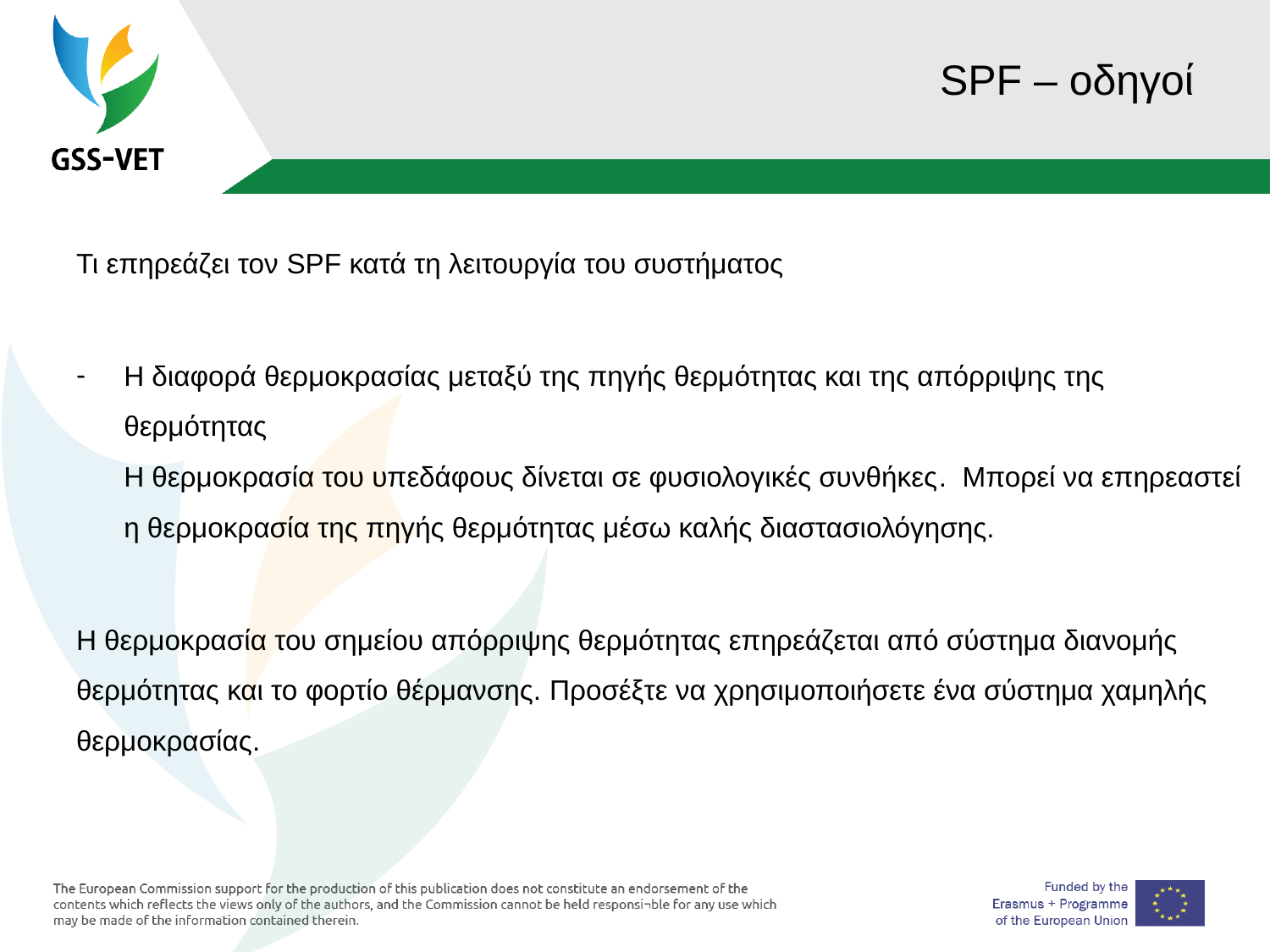

# SPF – οδηγοί
Τι επηρεάζει τον SPF κατά τη λειτουργία του συστήματος

Η διαφορά θερμοκρασίας μεταξύ της πηγής θερμότητας και της απόρριψης της θερμότητας
Η θερμοκρασία του υπεδάφους δίνεται σε φυσιολογικές συνθήκες.  Μπορεί να επηρεαστεί η θερμοκρασία της πηγής θερμότητας μέσω καλής διαστασιολόγησης.

Η θερμοκρασία του σημείου απόρριψης θερμότητας επηρεάζεται από σύστημα διανομής θερμότητας και το φορτίο θέρμανσης. Προσέξτε να χρησιμοποιήσετε ένα σύστημα χαμηλής θερμοκρασίας.